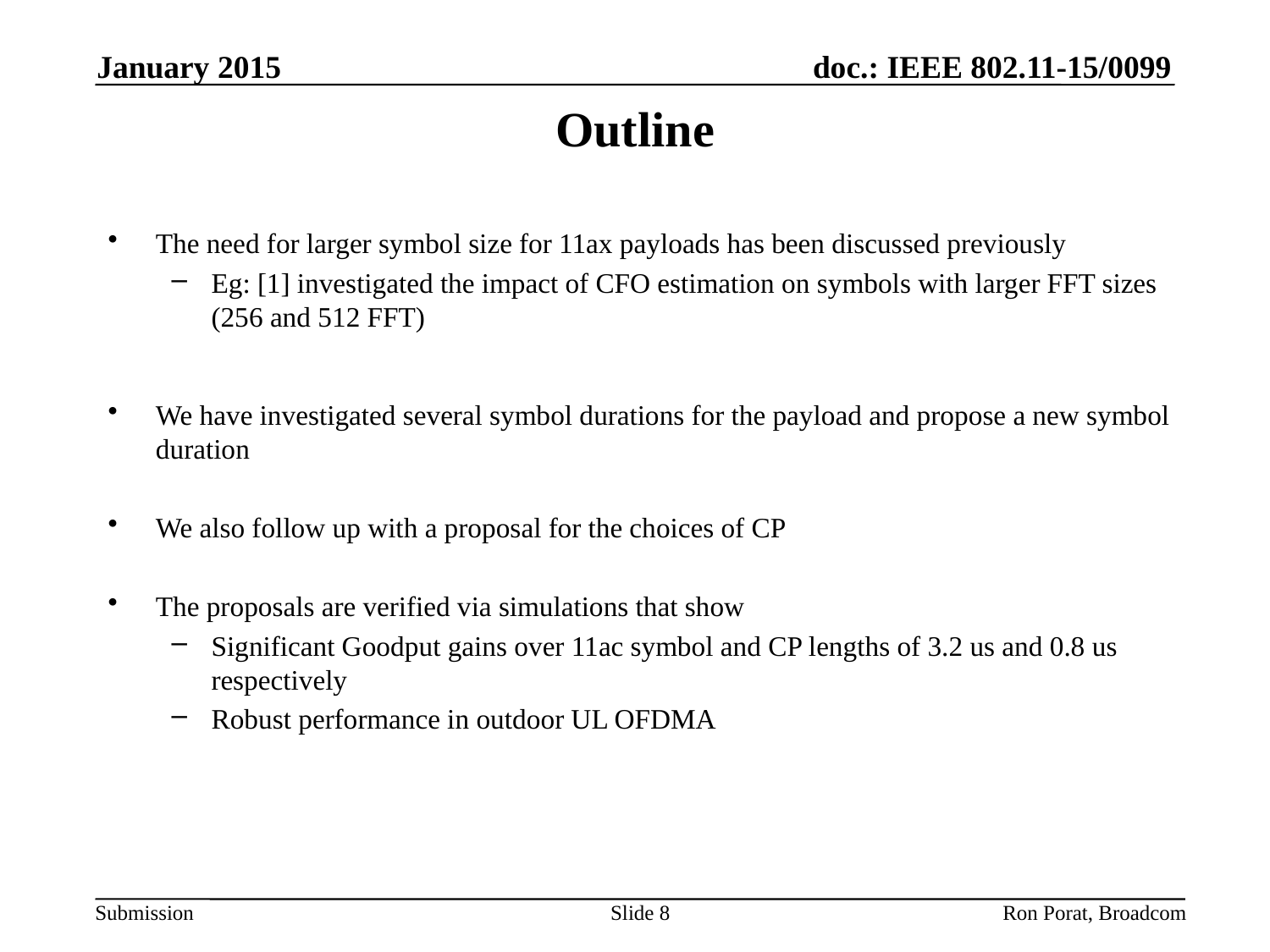

January 2015
# Outline

The need for larger symbol size for 11ax payloads has been discussed previously
Eg: [1] investigated the impact of CFO estimation on symbols with larger FFT sizes (256 and 512 FFT)

We have investigated several symbol durations for the payload and propose a new symbol duration

We also follow up with a proposal for the choices of CP

The proposals are verified via simulations that show
Significant Goodput gains over 11ac symbol and CP lengths of 3.2 us and 0.8 us respectively
Robust performance in outdoor UL OFDMA

Slide 8
Ron Porat, Broadcom